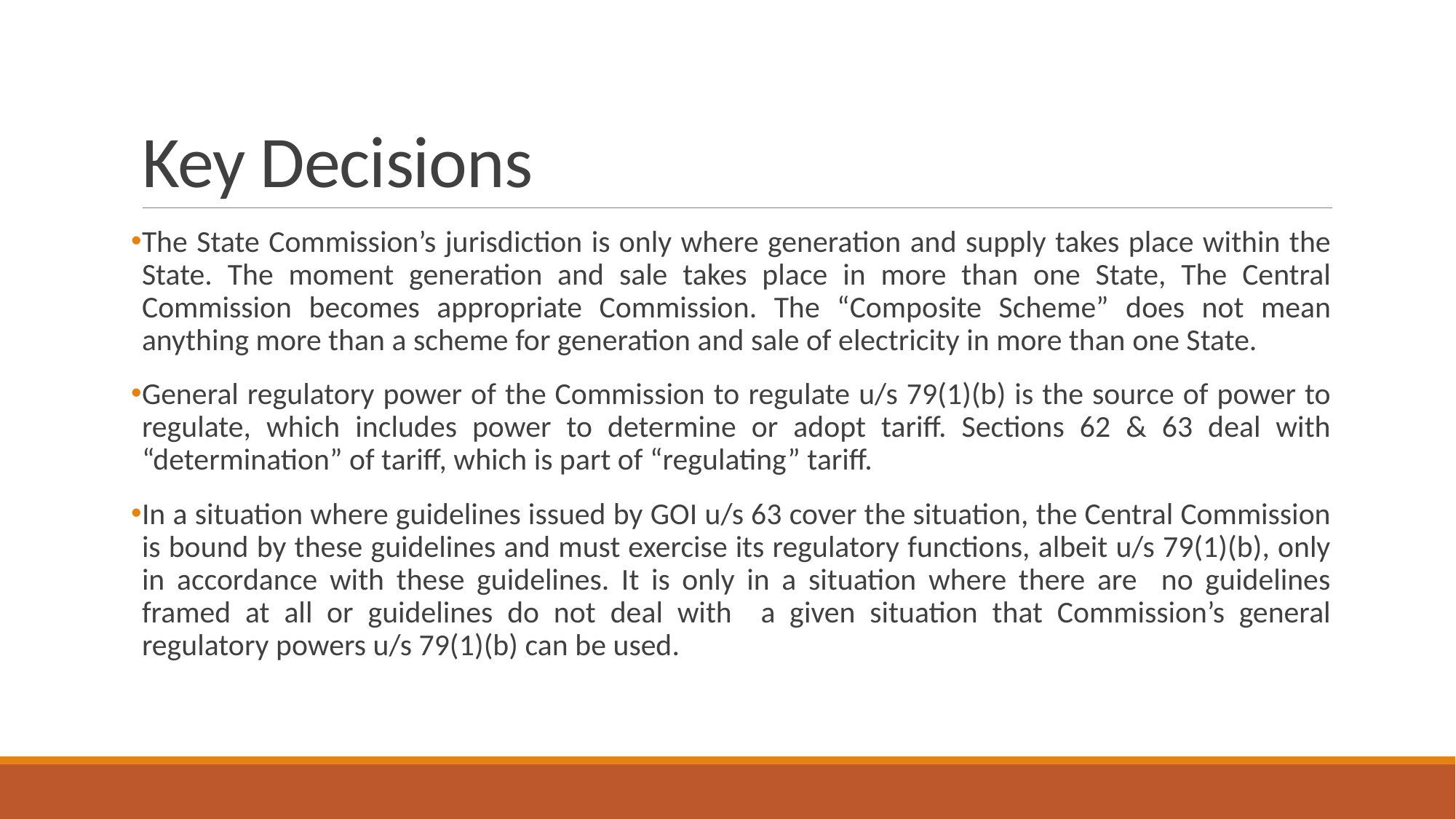

# Key Decisions
The State Commission’s jurisdiction is only where generation and supply takes place within the State. The moment generation and sale takes place in more than one State, The Central Commission becomes appropriate Commission. The “Composite Scheme” does not mean anything more than a scheme for generation and sale of electricity in more than one State.
General regulatory power of the Commission to regulate u/s 79(1)(b) is the source of power to regulate, which includes power to determine or adopt tariff. Sections 62 & 63 deal with “determination” of tariff, which is part of “regulating” tariff.
In a situation where guidelines issued by GOI u/s 63 cover the situation, the Central Commission is bound by these guidelines and must exercise its regulatory functions, albeit u/s 79(1)(b), only in accordance with these guidelines. It is only in a situation where there are  no guidelines framed at all or guidelines do not deal with  a given situation that Commission’s general regulatory powers u/s 79(1)(b) can be used.